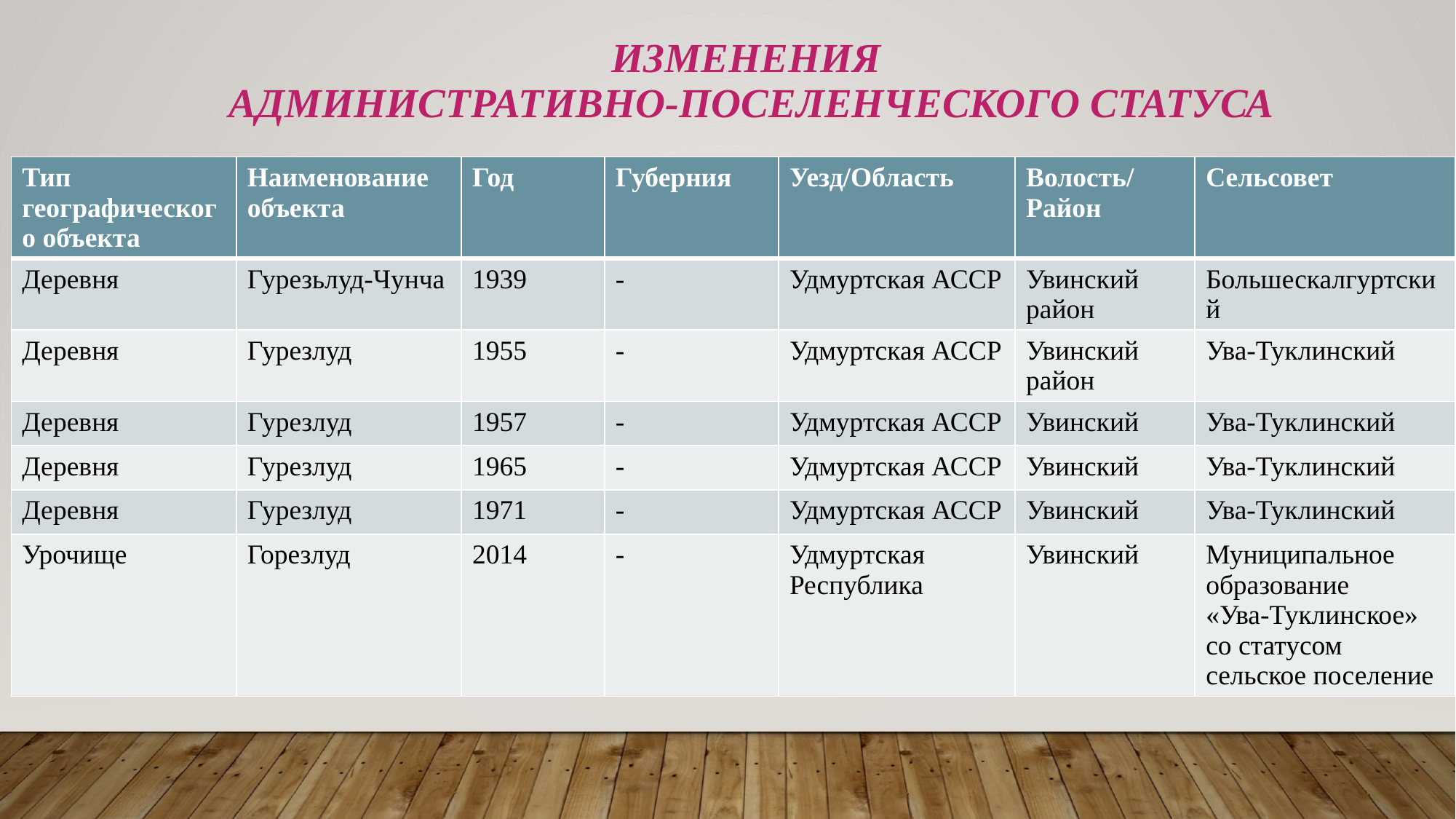

# Изменения административно-поселенческого статуса
| Тип географического объекта | Наименование объекта | Год | Губерния | Уезд/Область | Волость/ Район | Сельсовет |
| --- | --- | --- | --- | --- | --- | --- |
| Деревня | Гурезьлуд-Чунча | 1939 | - | Удмуртская АССР | Увинский район | Большескалгуртский |
| Деревня | Гурезлуд | 1955 | - | Удмуртская АССР | Увинский район | Ува-Туклинский |
| Деревня | Гурезлуд | 1957 | - | Удмуртская АССР | Увинский | Ува-Туклинский |
| Деревня | Гурезлуд | 1965 | - | Удмуртская АССР | Увинский | Ува-Туклинский |
| Деревня | Гурезлуд | 1971 | - | Удмуртская АССР | Увинский | Ува-Туклинский |
| Урочище | Горезлуд | 2014 | - | Удмуртская Республика | Увинский | Муниципальное образование «Ува-Туклинское» со статусом сельское поселение |